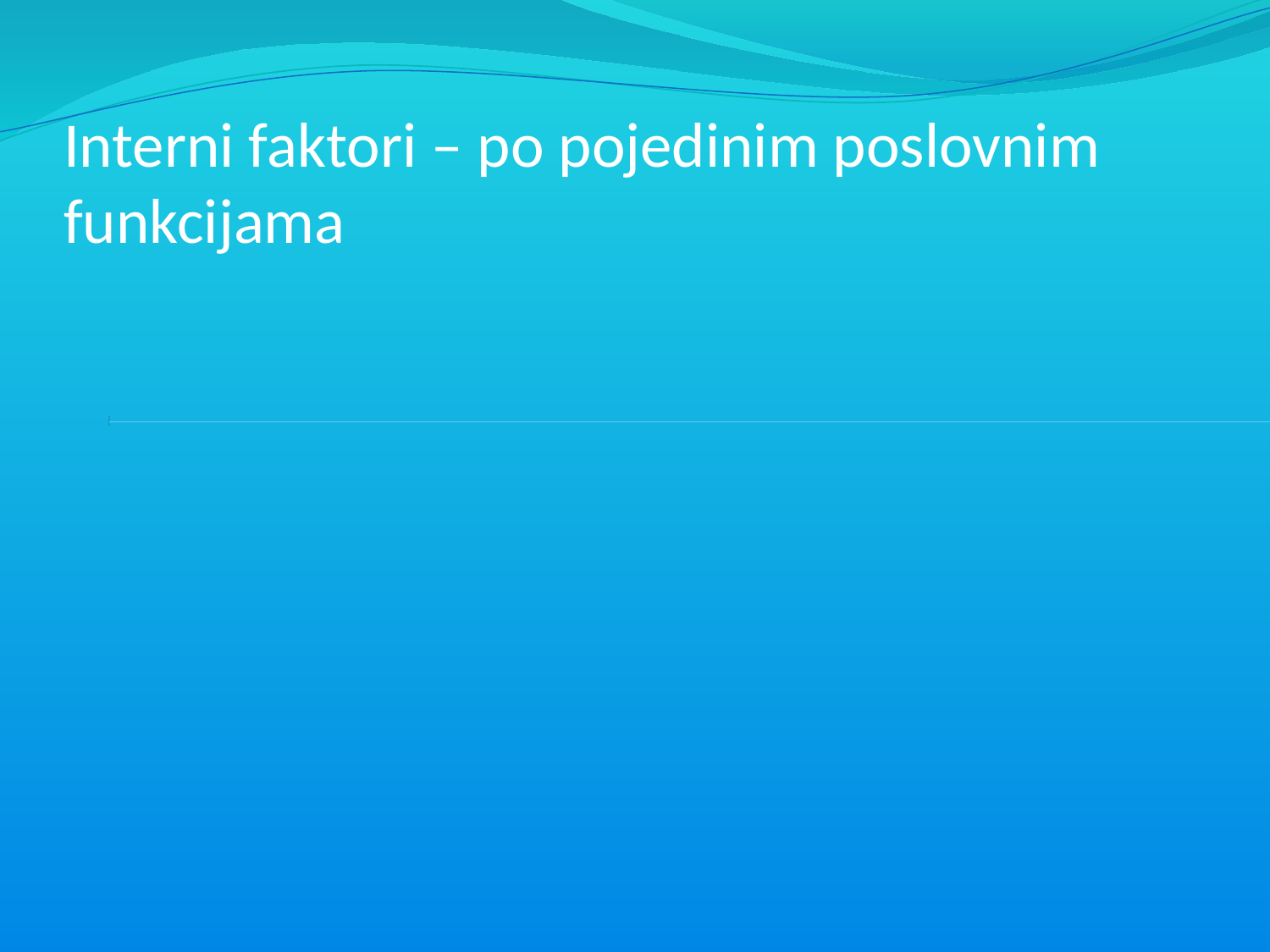

# Interni faktori – po pojedinim poslovnim funkcijama